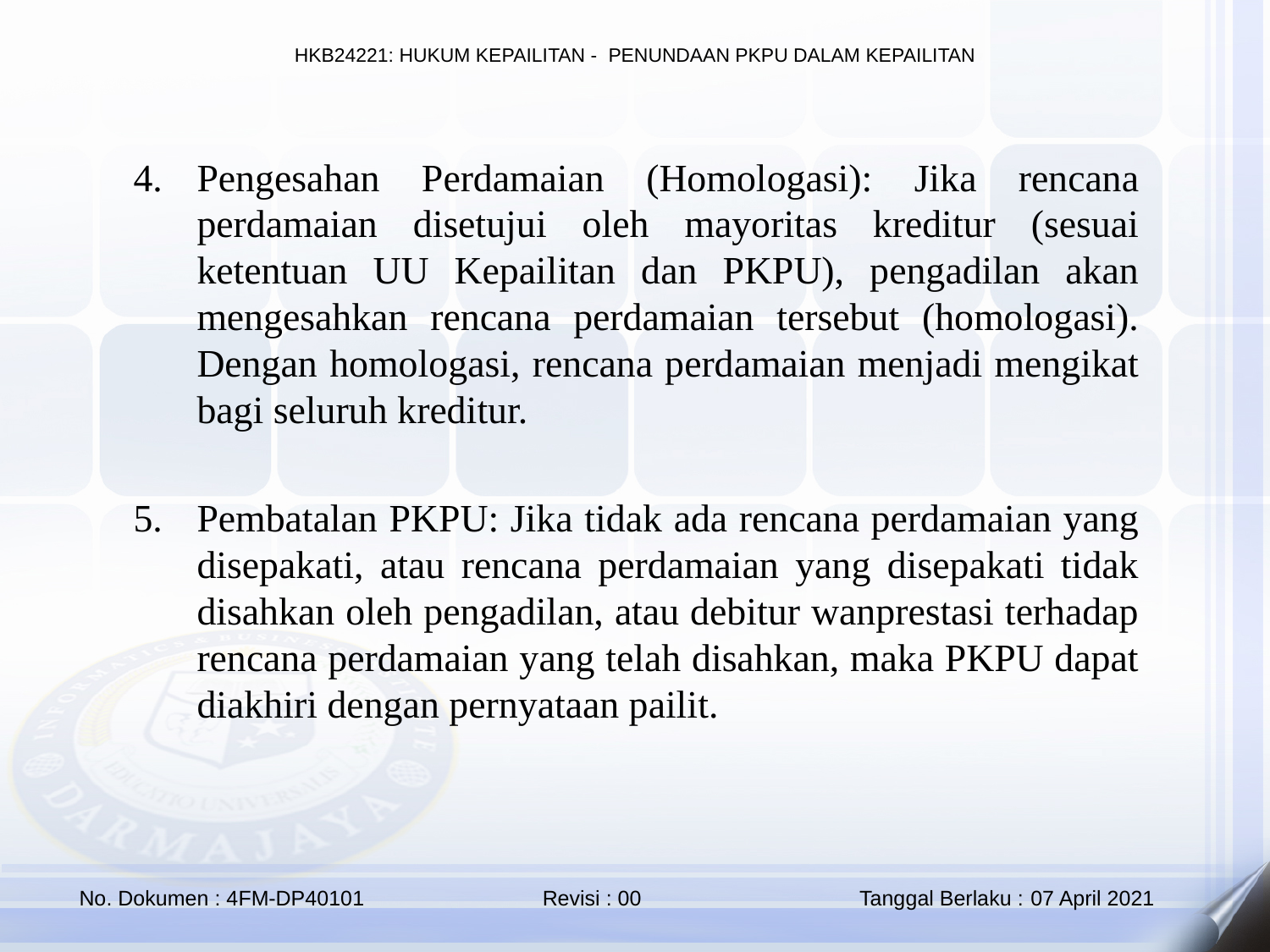

Pengesahan Perdamaian (Homologasi): Jika rencana perdamaian disetujui oleh mayoritas kreditur (sesuai ketentuan UU Kepailitan dan PKPU), pengadilan akan mengesahkan rencana perdamaian tersebut (homologasi). Dengan homologasi, rencana perdamaian menjadi mengikat bagi seluruh kreditur.

Pembatalan PKPU: Jika tidak ada rencana perdamaian yang disepakati, atau rencana perdamaian yang disepakati tidak disahkan oleh pengadilan, atau debitur wanprestasi terhadap rencana perdamaian yang telah disahkan, maka PKPU dapat diakhiri dengan pernyataan pailit.